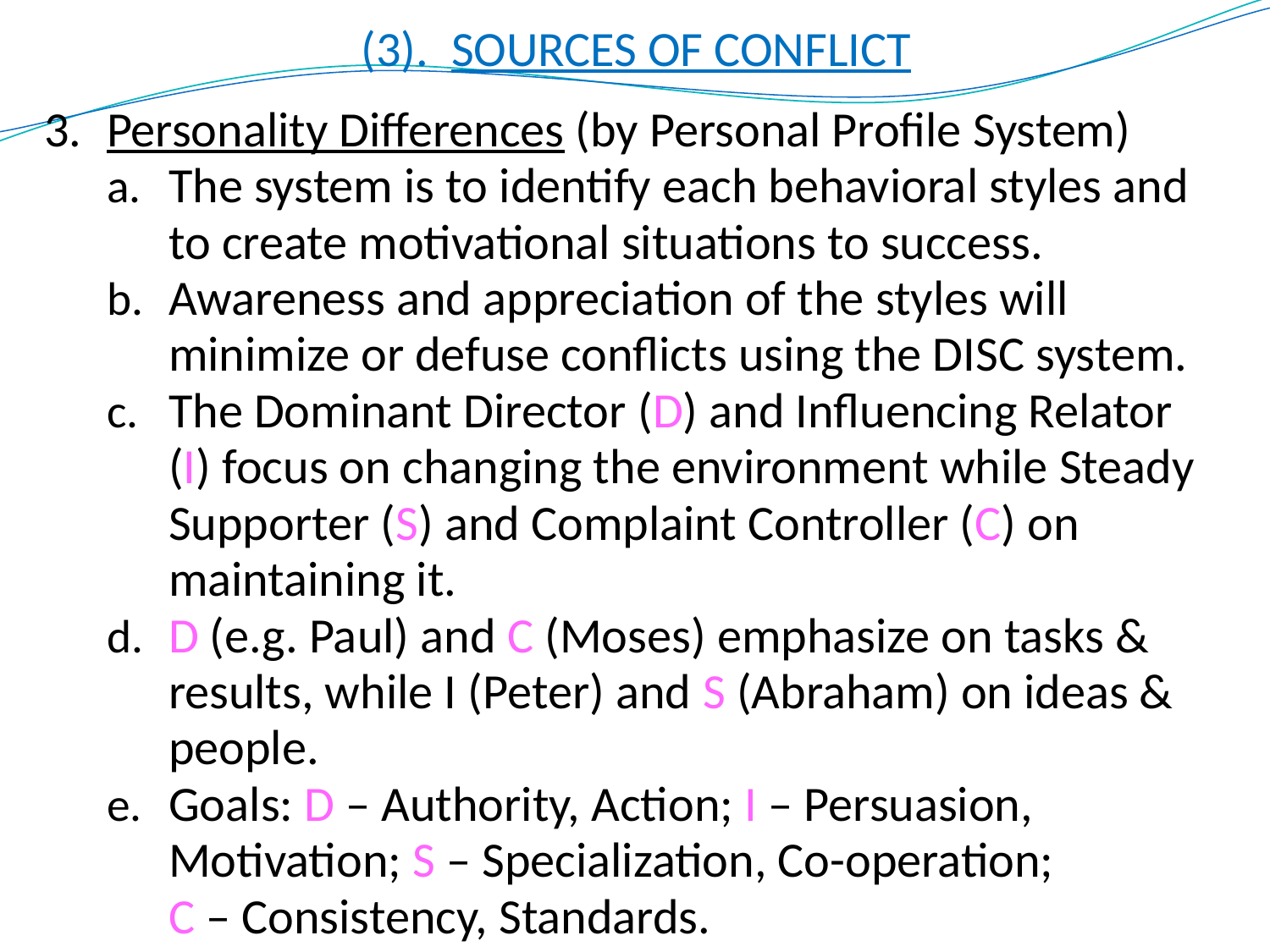

(3).  SOURCES OF CONFLICT
3.	Personality Differences (by Personal Profile System)
The system is to identify each behavioral styles and to create motivational situations to success.
Awareness and appreciation of the styles will minimize or defuse conflicts using the DISC system.
The Dominant Director (D) and Influencing Relator (I) focus on changing the environment while Steady Supporter (S) and Complaint Controller (C) on maintaining it.
D (e.g. Paul) and C (Moses) emphasize on tasks & results, while I (Peter) and S (Abraham) on ideas & people.
Goals: D – Authority, Action; I – Persuasion, Motivation; S – Specialization, Co-operation;
C – Consistency, Standards.